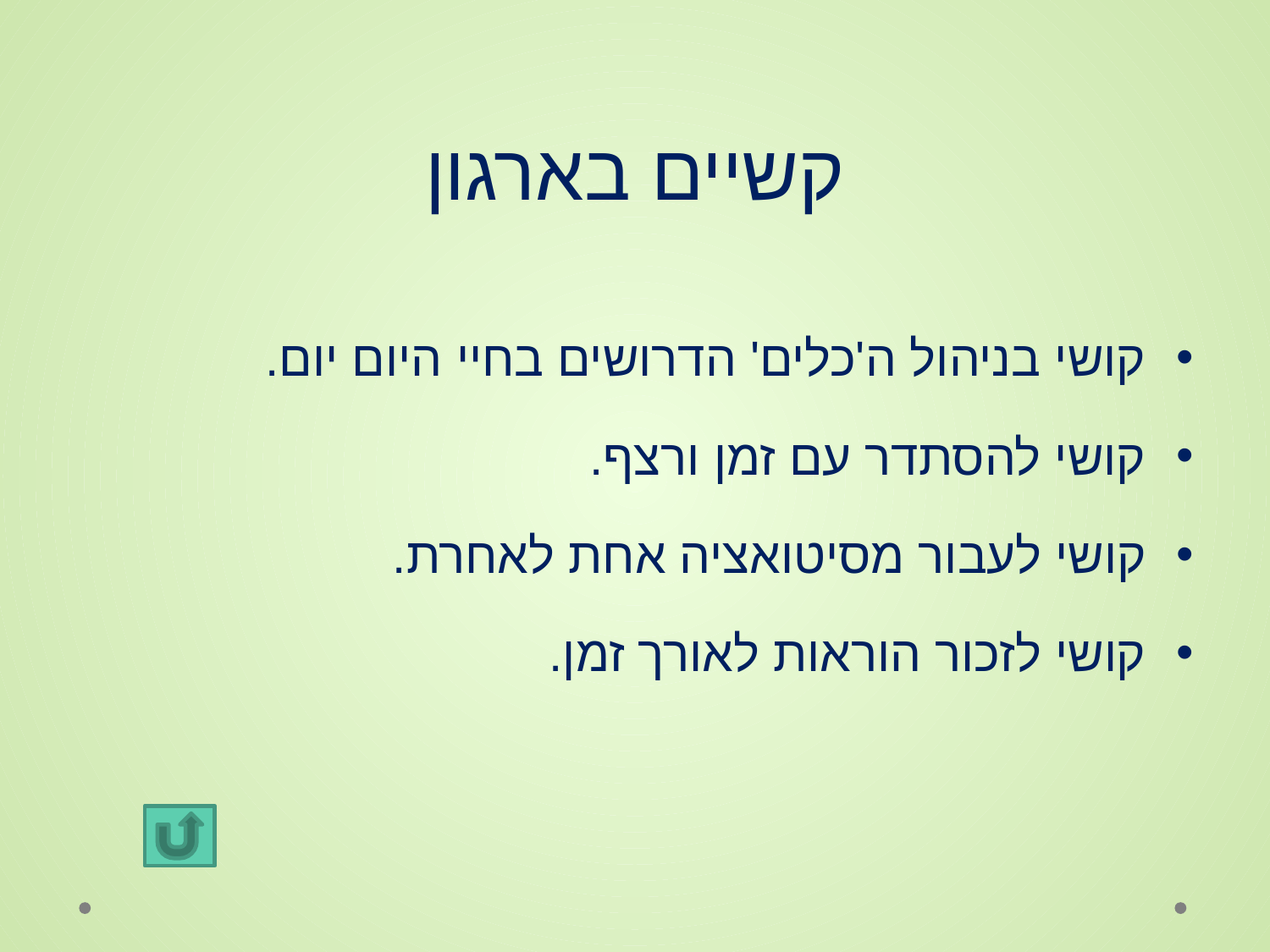

# קשיים בארגון

קושי בניהול ה'כלים' הדרושים בחיי היום יום.
קושי להסתדר עם זמן ורצף.
קושי לעבור מסיטואציה אחת לאחרת.
קושי לזכור הוראות לאורך זמן.